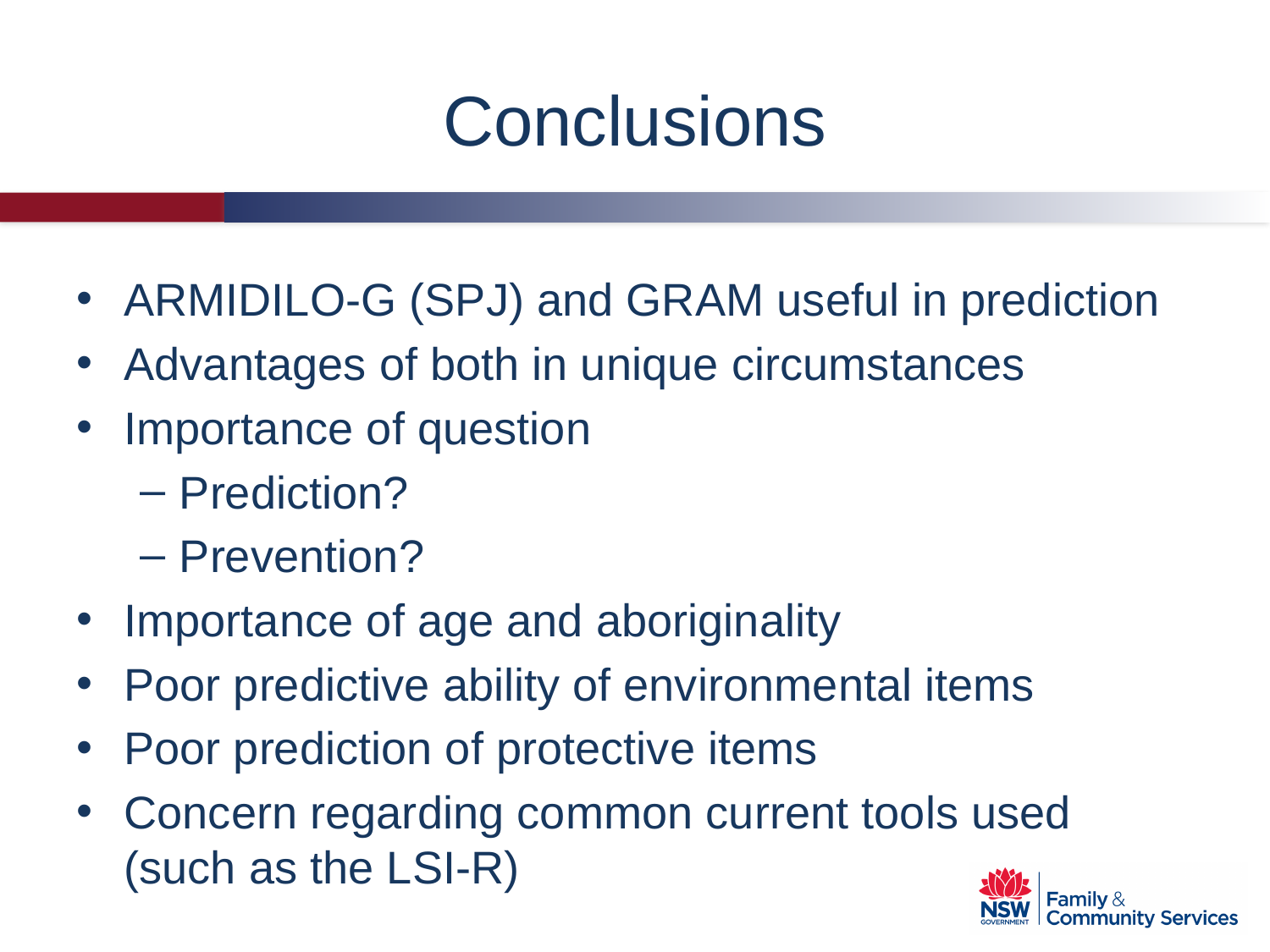

# Conclusions
ARMIDILO-G (SPJ) and GRAM useful in prediction
Advantages of both in unique circumstances
Importance of question
Prediction?
Prevention?
Importance of age and aboriginality
Poor predictive ability of environmental items
Poor prediction of protective items
Concern regarding common current tools used (such as the LSI-R)